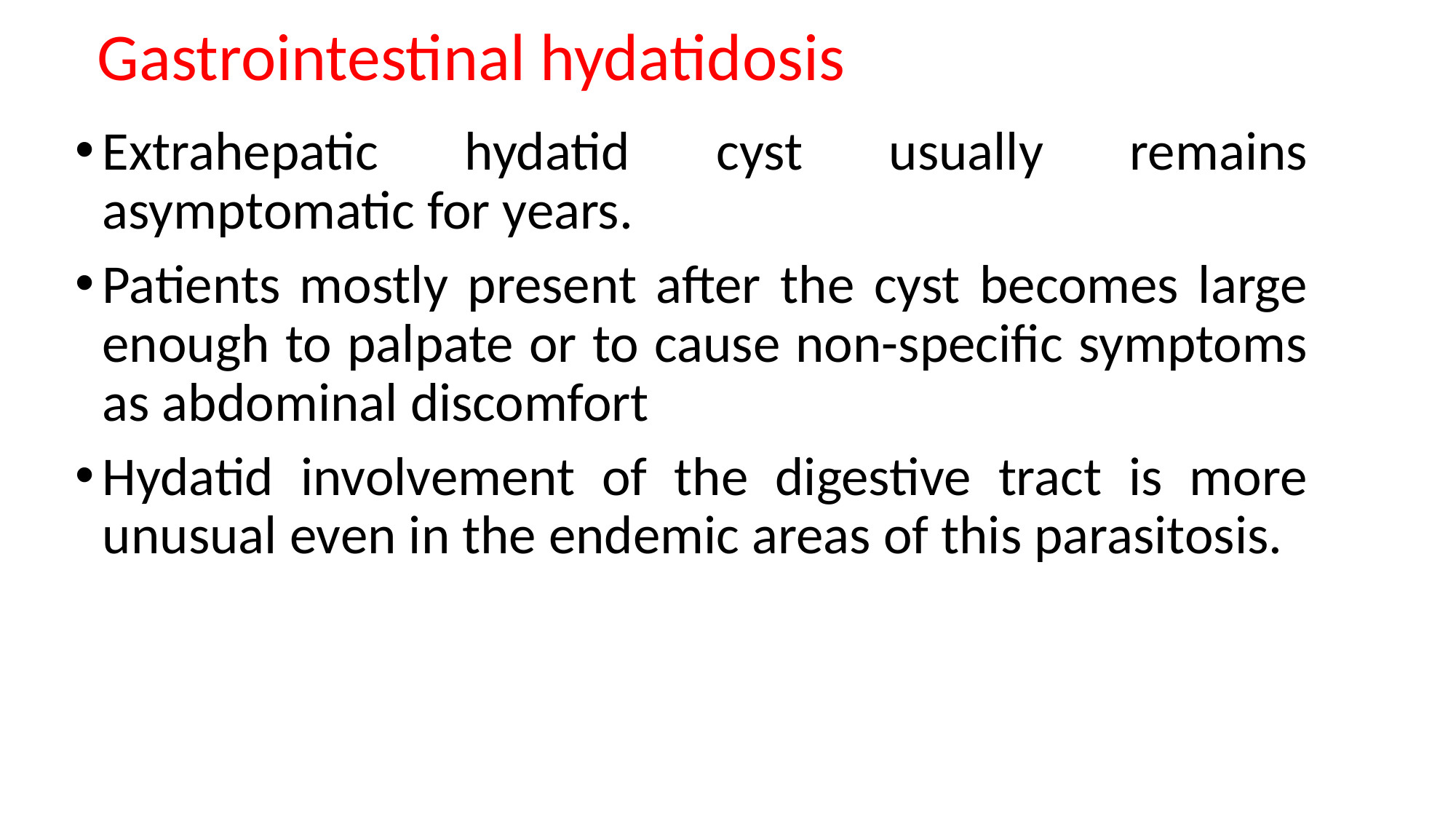

Gastrointestinal hydatidosis
Extrahepatic hydatid cyst usually remains asymptomatic for years.
Patients mostly present after the cyst becomes large enough to palpate or to cause non-specific symptoms as abdominal discomfort
Hydatid involvement of the digestive tract is more unusual even in the endemic areas of this parasitosis.